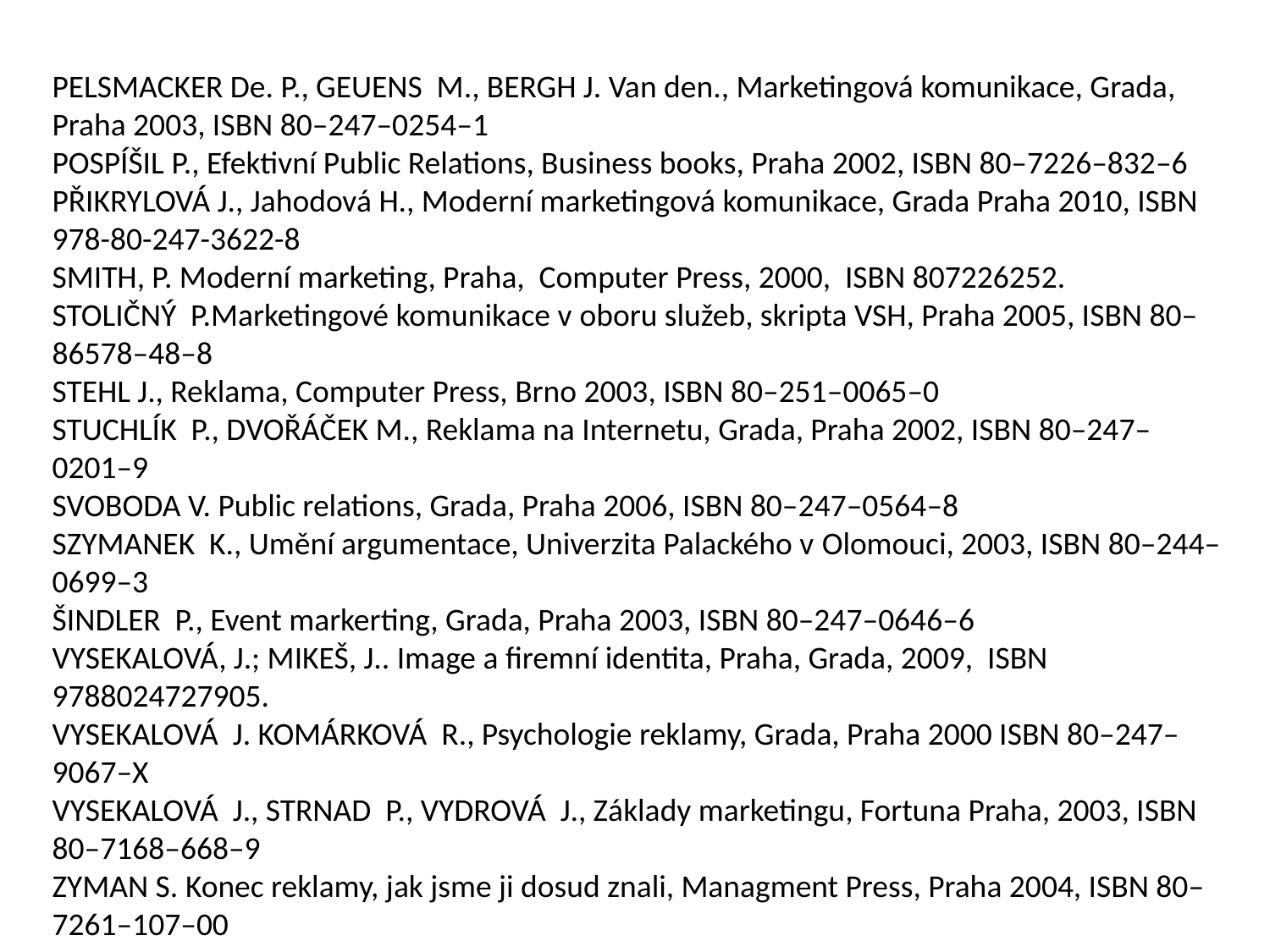

PELSMACKER De. P., GEUENS  M., BERGH J. Van den., Marketingová komunikace, Grada, Praha 2003, ISBN 80–247–0254–1
POSPÍŠIL P., Efektivní Public Relations, Business books, Praha 2002, ISBN 80–7226–832–6
PŘIKRYLOVÁ J., Jahodová H., Moderní marketingová komunikace, Grada Praha 2010, ISBN 978-80-247-3622-8
SMITH, P. Moderní marketing, Praha,  Computer Press, 2000,  ISBN 807226252.
STOLIČNÝ  P.Marketingové komunikace v oboru služeb, skripta VSH, Praha 2005, ISBN 80–86578–48–8
STEHL J., Reklama, Computer Press, Brno 2003, ISBN 80–251–0065–0
STUCHLÍK  P., DVOŘÁČEK M., Reklama na Internetu, Grada, Praha 2002, ISBN 80–247–0201–9
SVOBODA V. Public relations, Grada, Praha 2006, ISBN 80–247–0564–8
SZYMANEK  K., Umění argumentace, Univerzita Palackého v Olomouci, 2003, ISBN 80–244–0699–3
ŠINDLER  P., Event markerting, Grada, Praha 2003, ISBN 80–247–0646–6
VYSEKALOVÁ, J.; MIKEŠ, J.. Image a firemní identita, Praha, Grada, 2009,  ISBN 9788024727905.
VYSEKALOVÁ  J. KOMÁRKOVÁ  R., Psychologie reklamy, Grada, Praha 2000 ISBN 80–247–9067–X
VYSEKALOVÁ  J., STRNAD  P., VYDROVÁ  J., Základy marketingu, Fortuna Praha, 2003, ISBN 80–7168–668–9
ZYMAN S. Konec reklamy, jak jsme ji dosud znali, Managment Press, Praha 2004, ISBN 80–7261–107–00